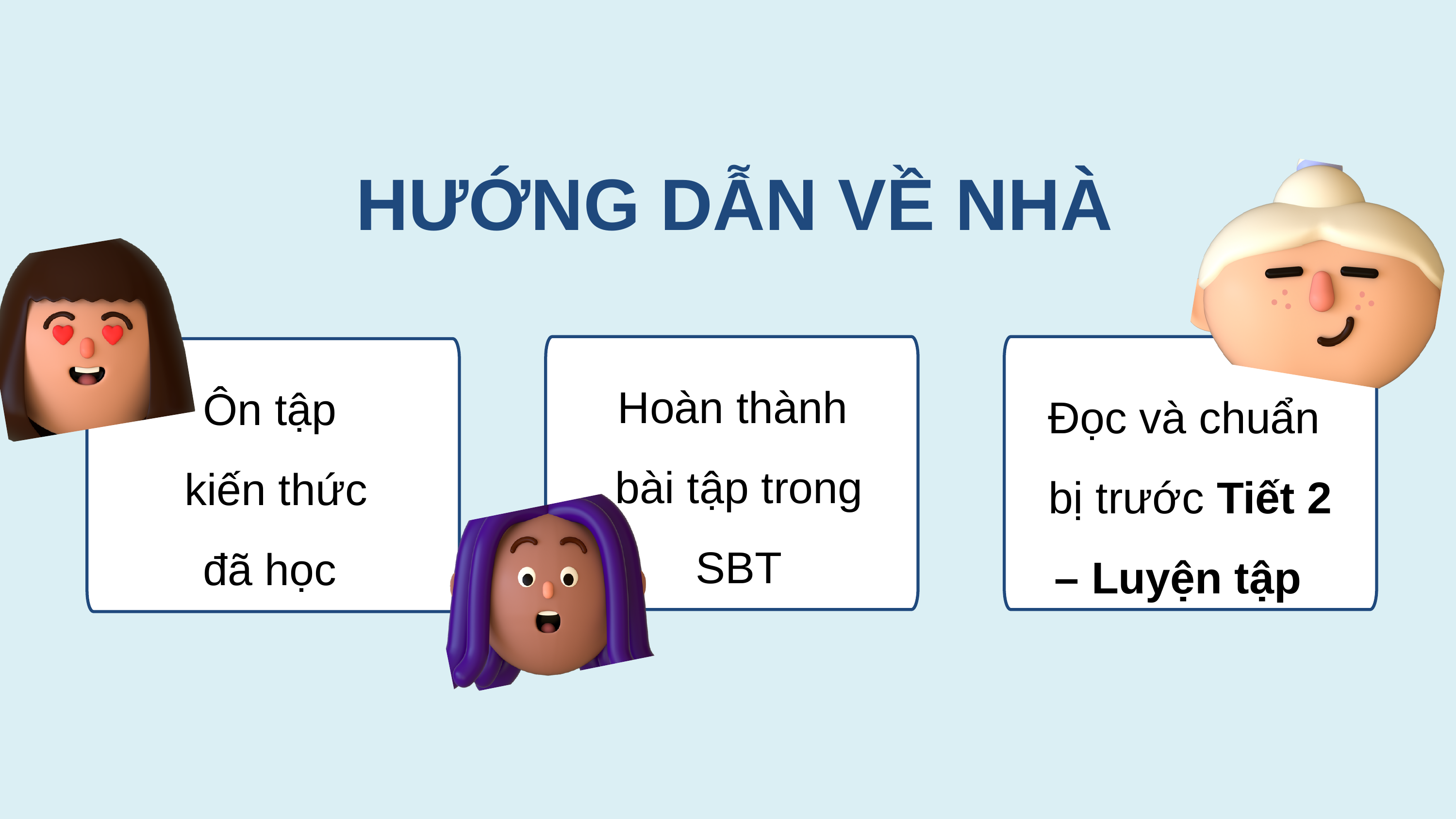

HƯỚNG DẪN VỀ NHÀ

Hoàn thành
bài tập trong SBT
Ôn tập
kiến thức đã học
Đọc và chuẩn
bị trước Tiết 2 – Luyện tập